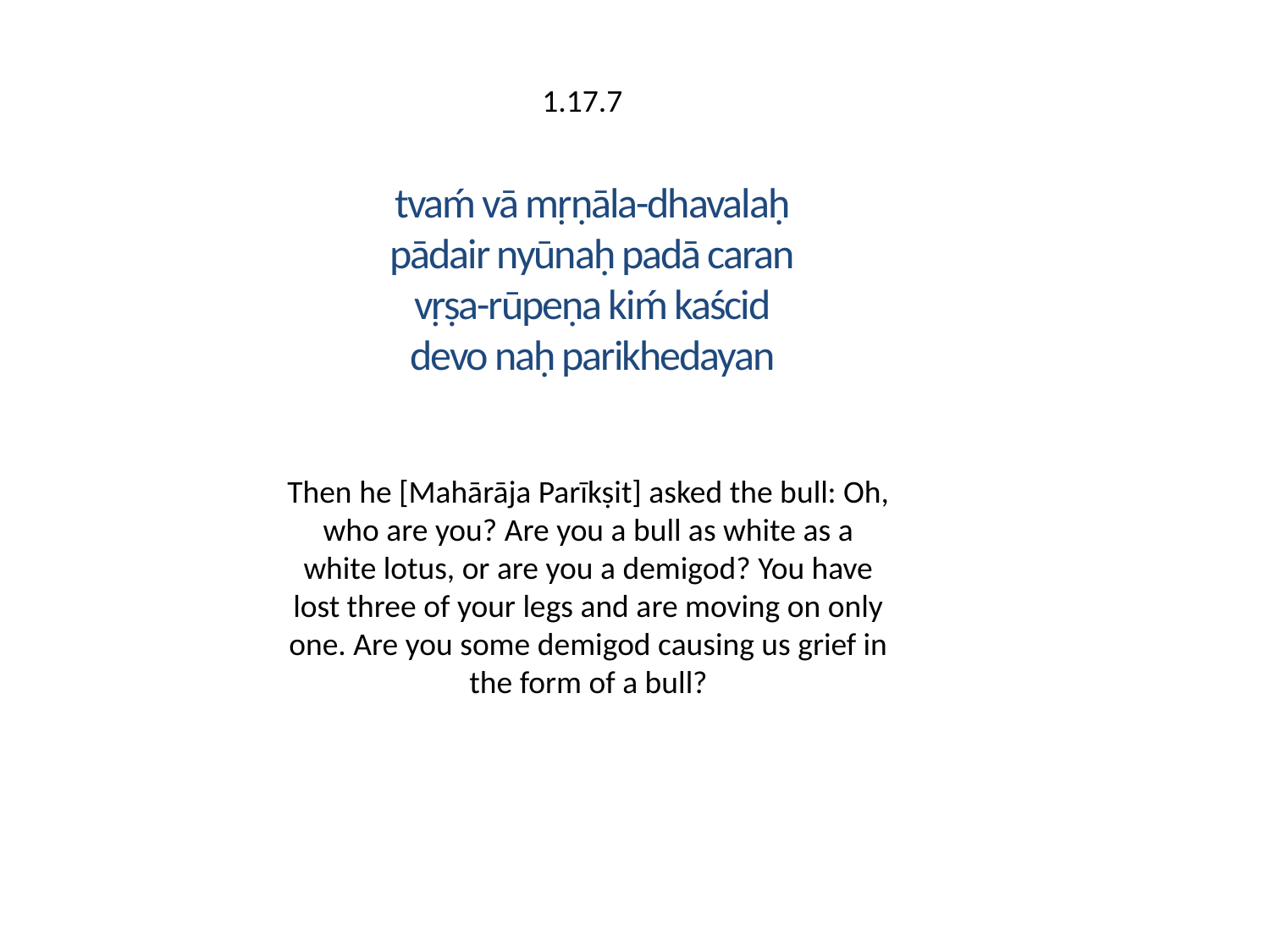

1.17.7
tvaḿ vā mṛṇāla-dhavalaḥ
pādair nyūnaḥ padā caran
vṛṣa-rūpeṇa kiḿ kaścid
devo naḥ parikhedayan
Then he [Mahārāja Parīkṣit] asked the bull: Oh, who are you? Are you a bull as white as a white lotus, or are you a demigod? You have lost three of your legs and are moving on only one. Are you some demigod causing us grief in the form of a bull?